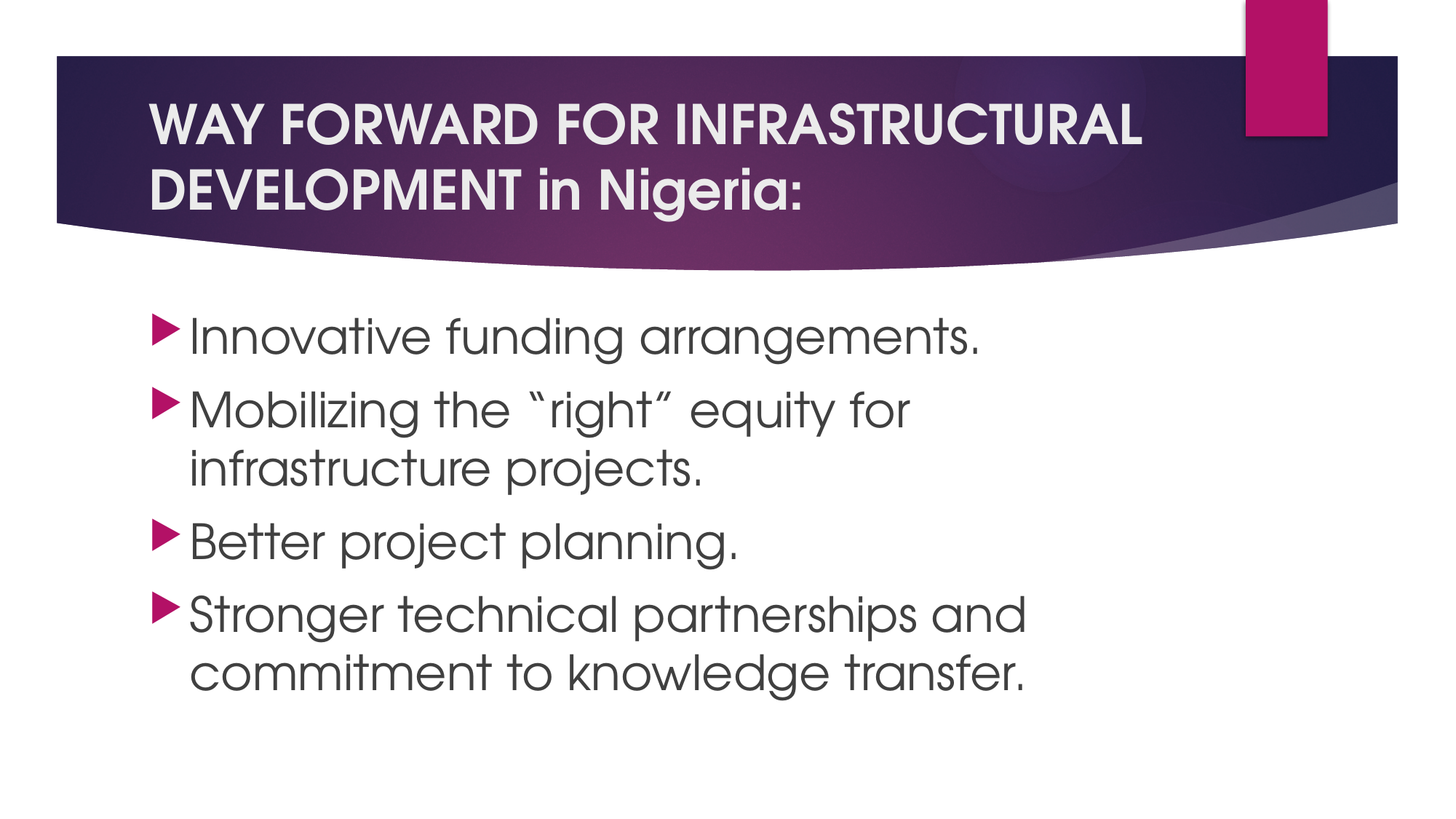

# WAY FORWARD FOR INFRASTRUCTURAL DEVELOPMENT in Nigeria:
Innovative funding arrangements.
Mobilizing the “right” equity for infrastructure projects.
Better project planning.
Stronger technical partnerships and commitment to knowledge transfer.